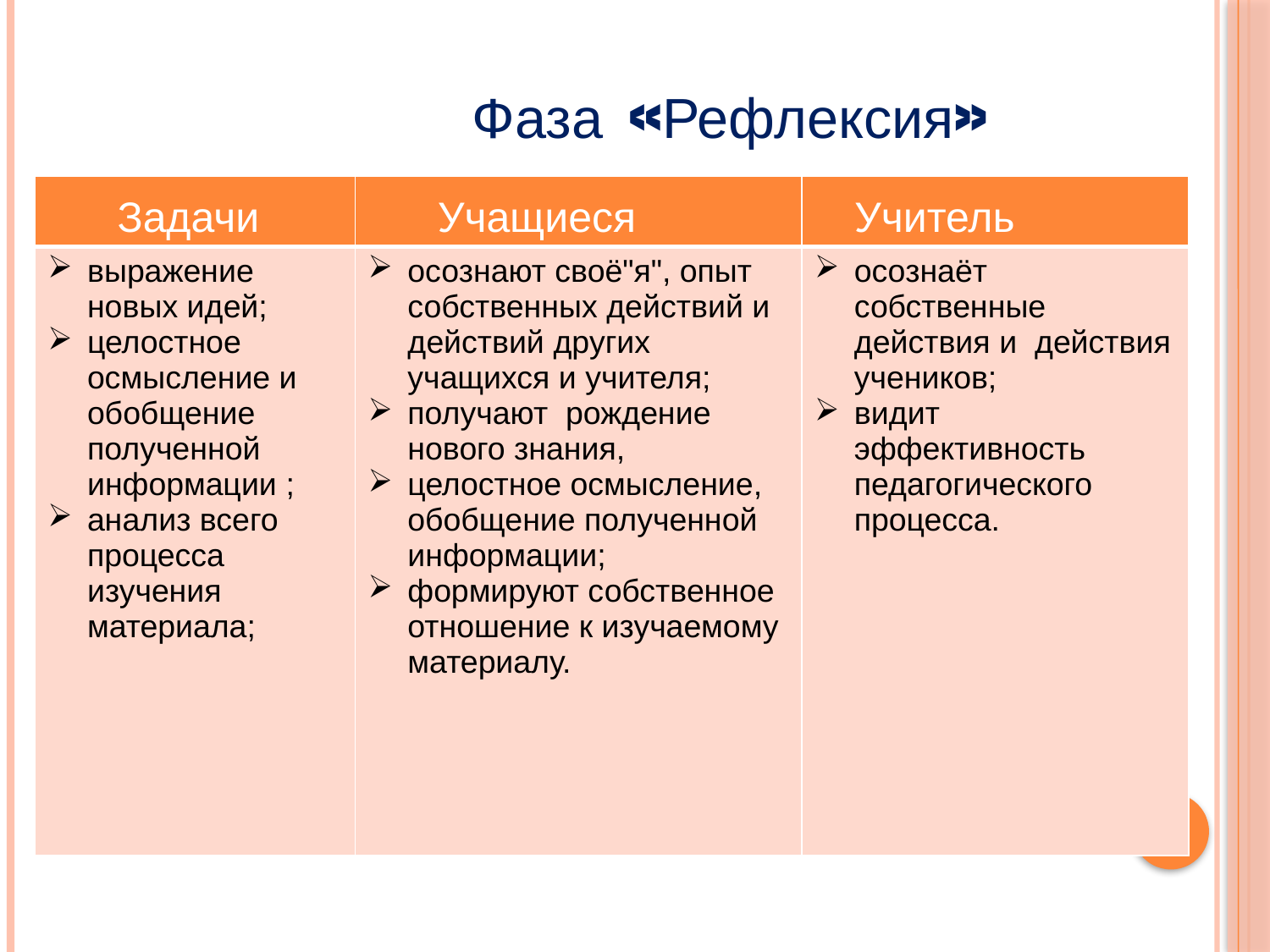

Фаза  «Рефлексия»
| Задачи | Учащиеся | Учитель |
| --- | --- | --- |
| выражение новых идей; целостное осмысление и обобщение полученной информации ; анализ всего процесса изучения материала; | осознают своё"я", опыт собственных действий и действий других учащихся и учителя; получают рождение нового знания, целостное осмысление, обобщение полученной информации; формируют собственное отношение к изучаемому материалу. | осознаёт собственные действия и действия учеников; видит эффективность педагогического процесса. |